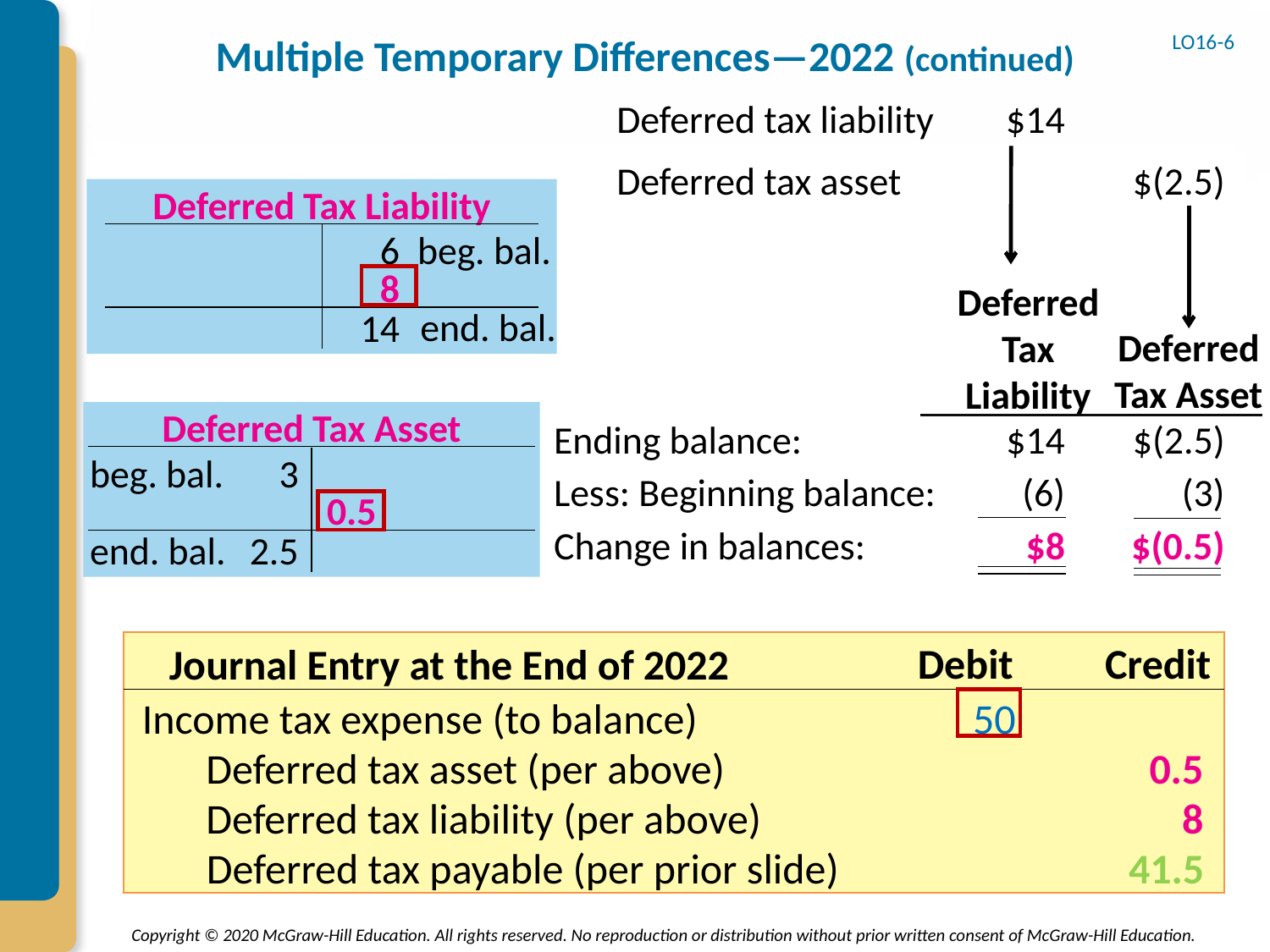

LO16-6
# Multiple Temporary Differences—2022 (continued)
Deferred tax liability
$14
Deferred tax asset
$(2.5)
Deferred Tax Liability

6
beg. bal.
8

Deferred Tax Liability
14
end. bal.
Deferred Tax Asset
Deferred Tax Asset

Ending balance:
$14
$(2.5)
beg. bal.
3
Less: Beginning balance:
(6)
(3)
0.5

Change in balances:
$8
$(0.5)
end. bal.
2.5
Debit
Credit
Journal Entry at the End of 2022

Income tax expense (to balance)
50

Deferred tax asset (per above)
0.5
Deferred tax liability (per above)
8
Deferred tax payable (per prior slide)
41.5